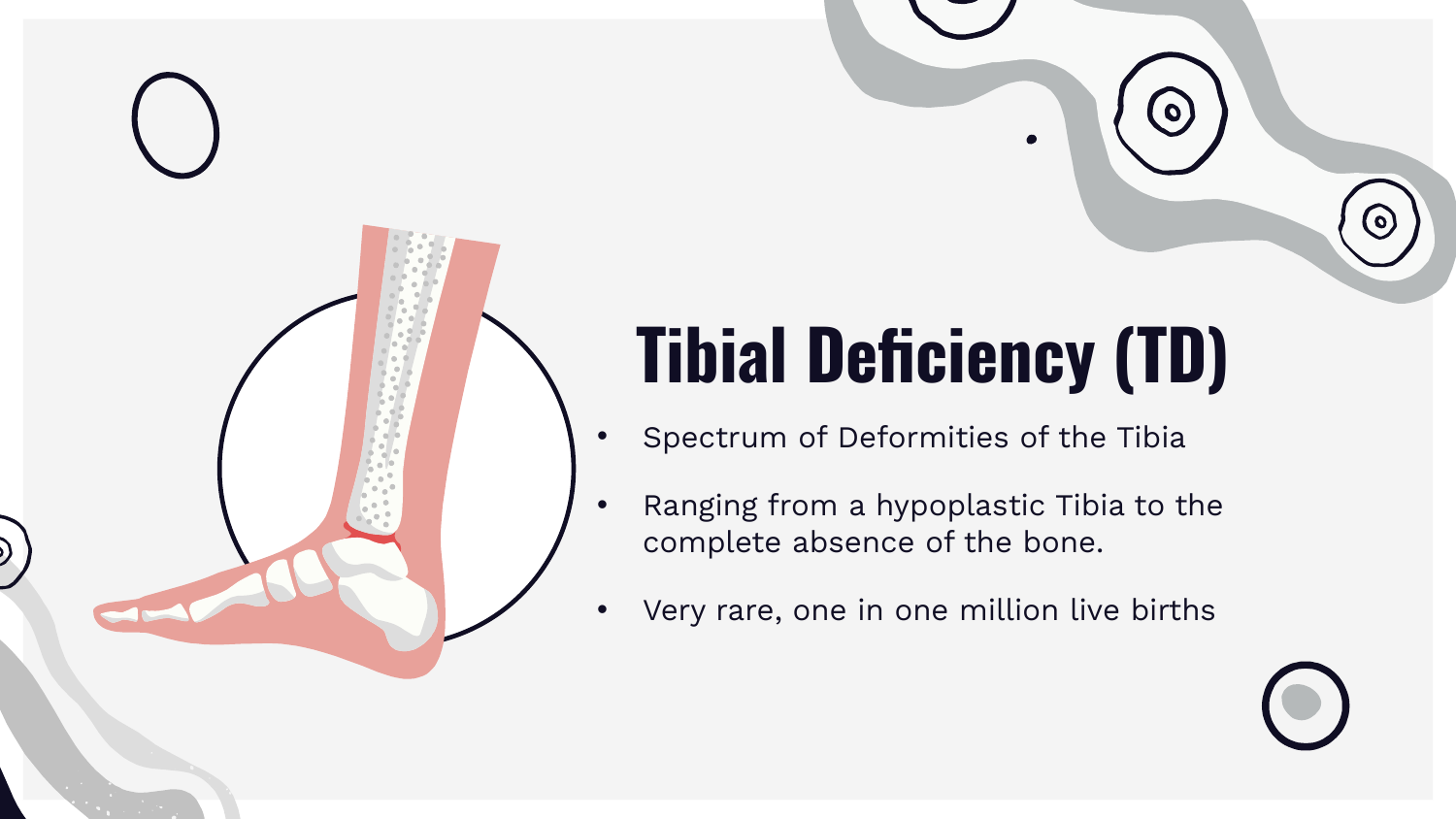

# Tibial Deficiency (TD)
Spectrum of Deformities of the Tibia
Ranging from a hypoplastic Tibia to the complete absence of the bone.
Very rare, one in one million live births